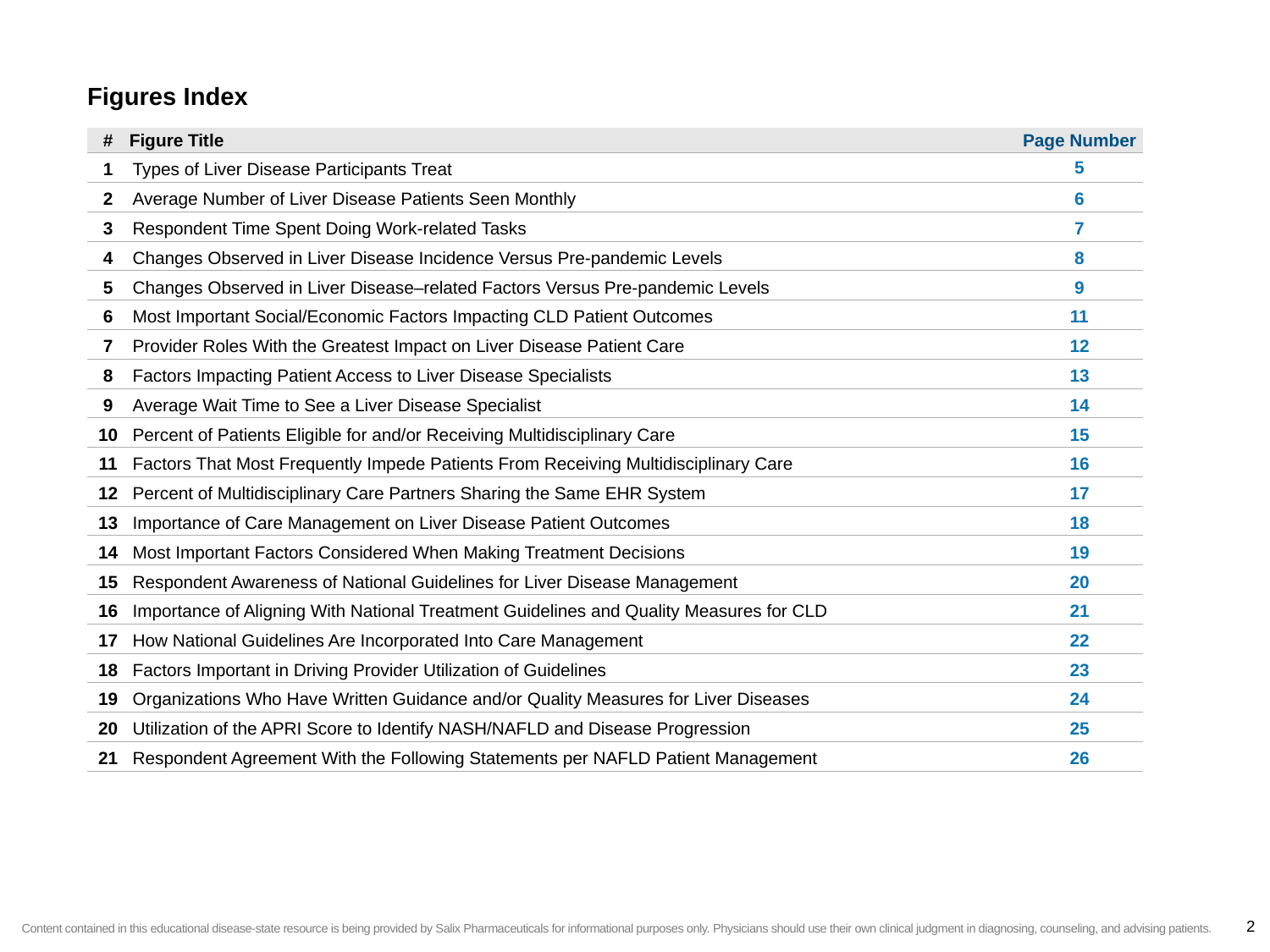

Figures Index
| # | Figure Title | Page Number |
| --- | --- | --- |
| 1 | Types of Liver Disease Participants Treat | 5 |
| 2 | Average Number of Liver Disease Patients Seen Monthly | 6 |
| 3 | Respondent Time Spent Doing Work-related Tasks | 7 |
| 4 | Changes Observed in Liver Disease Incidence Versus Pre-pandemic Levels | 8 |
| 5 | Changes Observed in Liver Disease–related Factors Versus Pre-pandemic Levels | 9 |
| 6 | Most Important Social/Economic Factors Impacting CLD Patient Outcomes | 11 |
| 7 | Provider Roles With the Greatest Impact on Liver Disease Patient Care | 12 |
| 8 | Factors Impacting Patient Access to Liver Disease Specialists | 13 |
| 9 | Average Wait Time to See a Liver Disease Specialist | 14 |
| 10 | Percent of Patients Eligible for and/or Receiving Multidisciplinary Care | 15 |
| 11 | Factors That Most Frequently Impede Patients From Receiving Multidisciplinary Care | 16 |
| 12 | Percent of Multidisciplinary Care Partners Sharing the Same EHR System | 17 |
| 13 | Importance of Care Management on Liver Disease Patient Outcomes | 18 |
| 14 | Most Important Factors Considered When Making Treatment Decisions | 19 |
| 15 | Respondent Awareness of National Guidelines for Liver Disease Management | 20 |
| 16 | Importance of Aligning With National Treatment Guidelines and Quality Measures for CLD | 21 |
| 17 | How National Guidelines Are Incorporated Into Care Management | 22 |
| 18 | Factors Important in Driving Provider Utilization of Guidelines | 23 |
| 19 | Organizations Who Have Written Guidance and/or Quality Measures for Liver Diseases | 24 |
| 20 | Utilization of the APRI Score to Identify NASH/NAFLD and Disease Progression | 25 |
| 21 | Respondent Agreement With the Following Statements per NAFLD Patient Management | 26 |
2